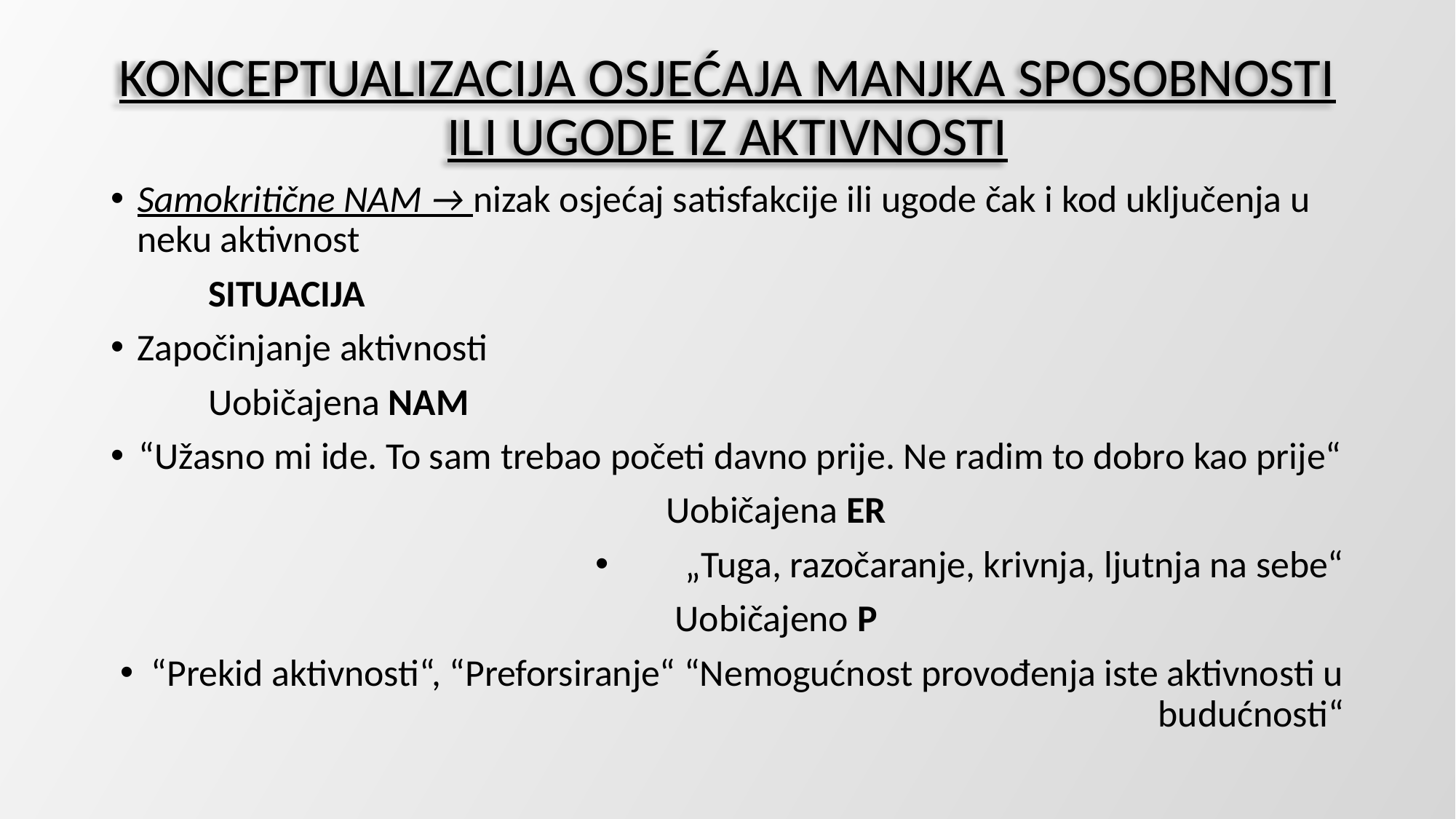

# KONCEPTUALIZACIJA OSJEĆAJA MANJKA SPOSOBNOSTI ILI UGODE IZ AKTIVNOSTI
Samokritične NAM → nizak osjećaj satisfakcije ili ugode čak i kod uključenja u neku aktivnost
	SITUACIJA
Započinjanje aktivnosti
			Uobičajena NAM
“Užasno mi ide. To sam trebao početi davno prije. Ne radim to dobro kao prije“
				Uobičajena ER
„Tuga, razočaranje, krivnja, ljutnja na sebe“
						Uobičajeno P
“Prekid aktivnosti“, “Preforsiranje“ “Nemogućnost provođenja iste aktivnosti u budućnosti“